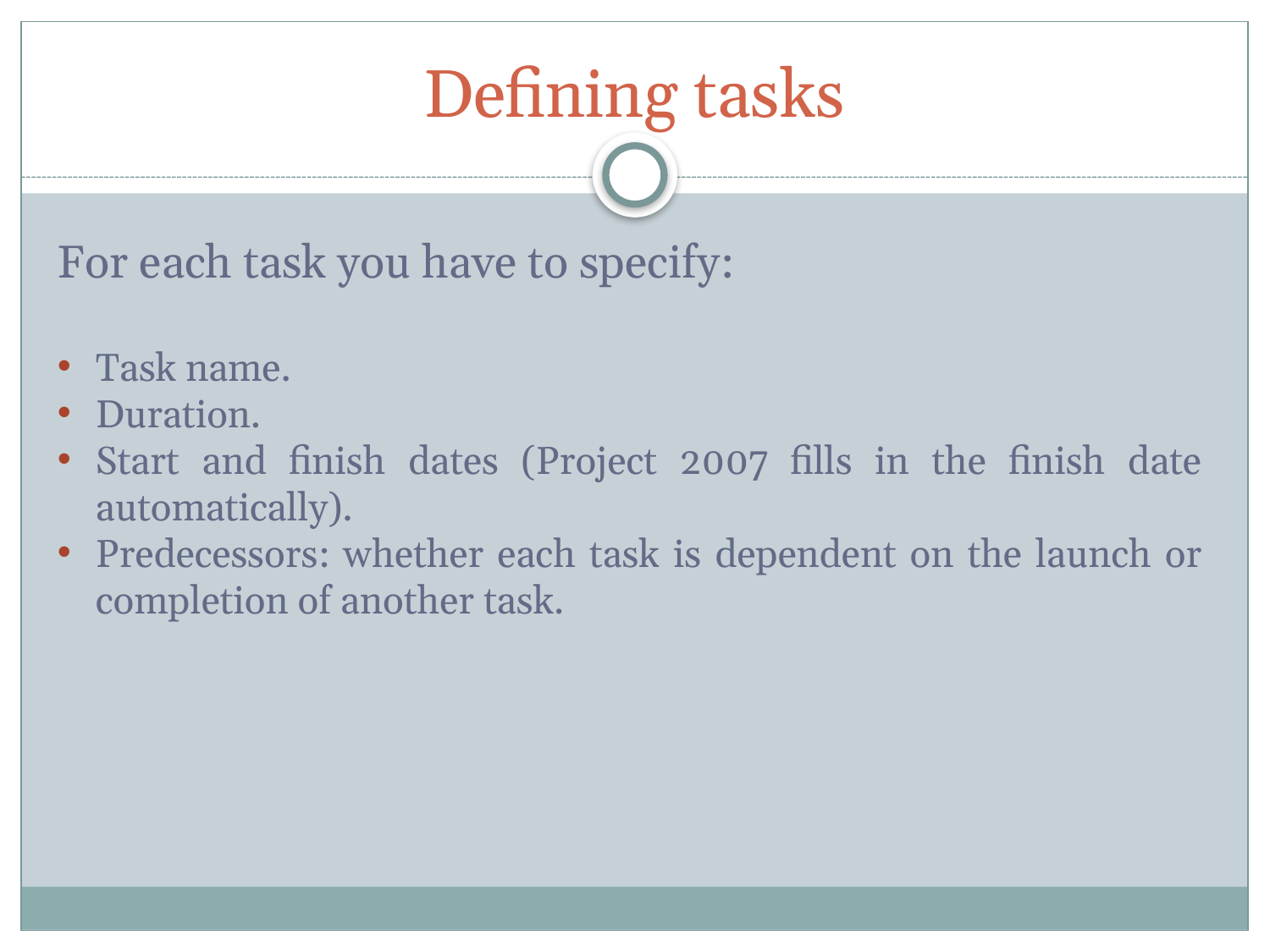

# Defining tasks
For each task you have to specify:

Task name.
Duration.
Start and finish dates (Project 2007 fills in the finish date automatically).
Predecessors: whether each task is dependent on the launch or completion of another task.